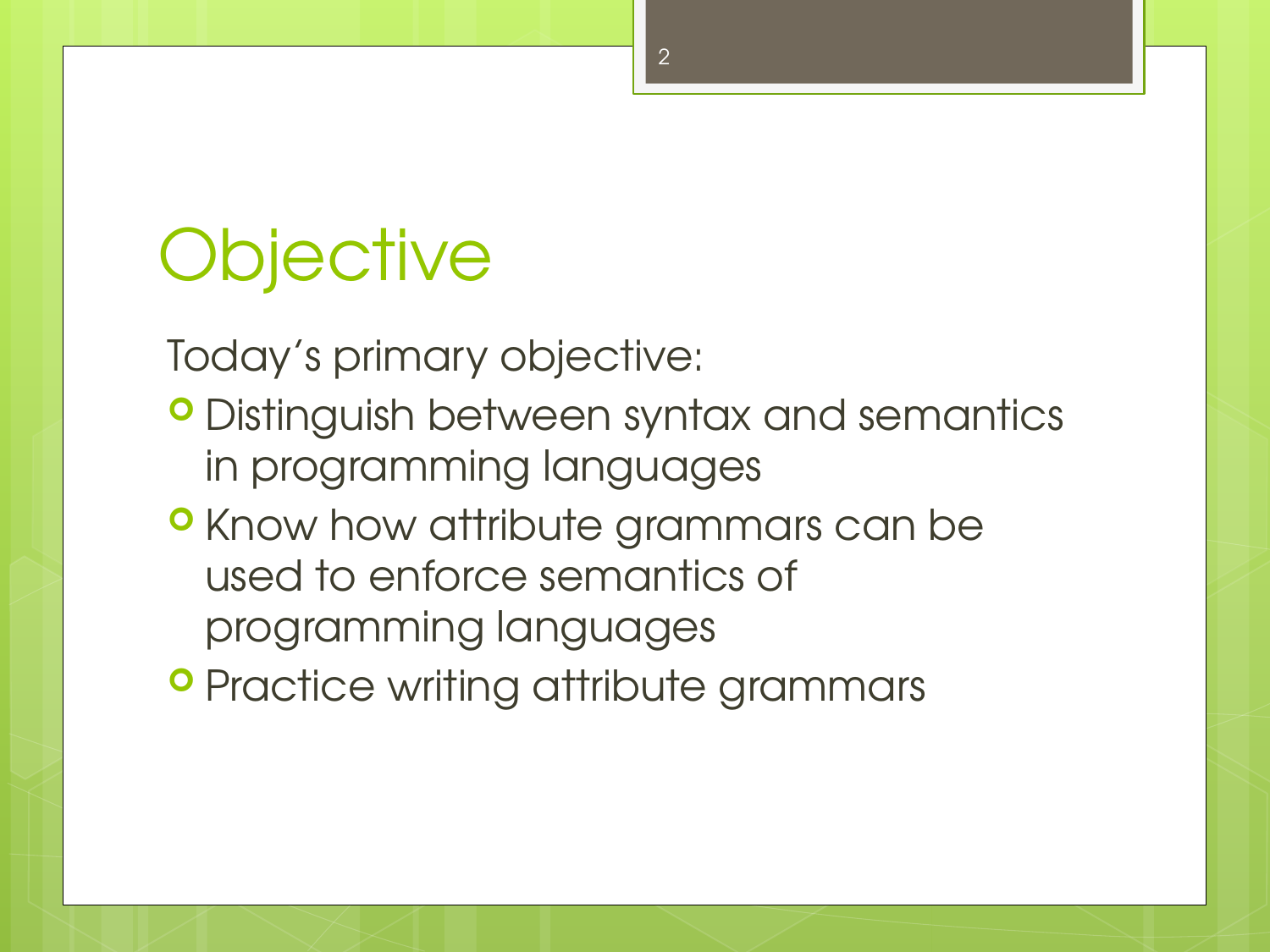

2
# Objective
Today’s primary objective:
Distinguish between syntax and semantics in programming languages
Know how attribute grammars can be used to enforce semantics of programming languages
Practice writing attribute grammars